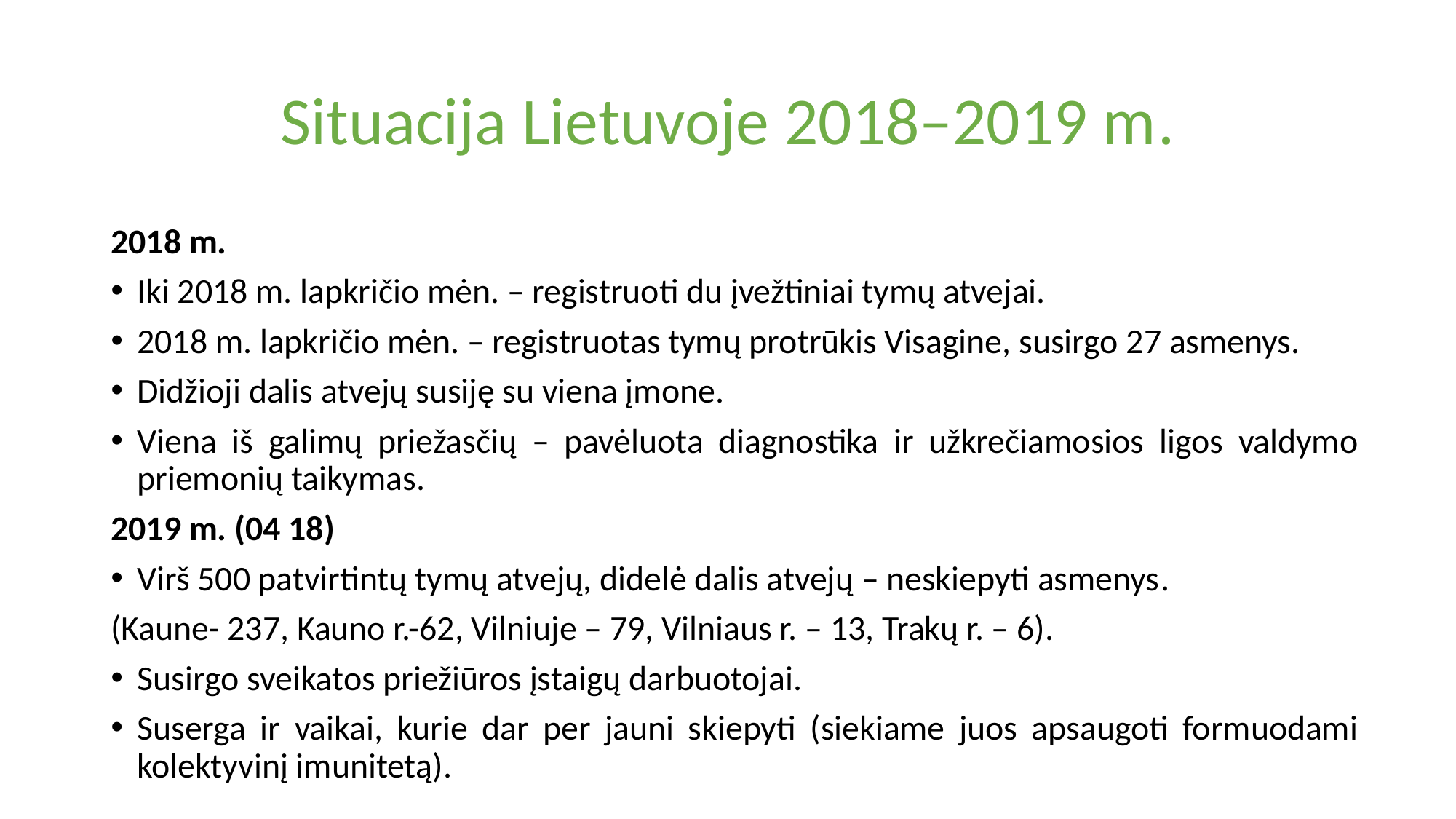

# Situacija Lietuvoje 2018–2019 m.
2018 m.
Iki 2018 m. lapkričio mėn. – registruoti du įvežtiniai tymų atvejai.
2018 m. lapkričio mėn. – registruotas tymų protrūkis Visagine, susirgo 27 asmenys.
Didžioji dalis atvejų susiję su viena įmone.
Viena iš galimų priežasčių – pavėluota diagnostika ir užkrečiamosios ligos valdymo priemonių taikymas.
2019 m. (04 18)
Virš 500 patvirtintų tymų atvejų, didelė dalis atvejų – neskiepyti asmenys.
(Kaune- 237, Kauno r.-62, Vilniuje – 79, Vilniaus r. – 13, Trakų r. – 6).
Susirgo sveikatos priežiūros įstaigų darbuotojai.
Suserga ir vaikai, kurie dar per jauni skiepyti (siekiame juos apsaugoti formuodami kolektyvinį imunitetą).